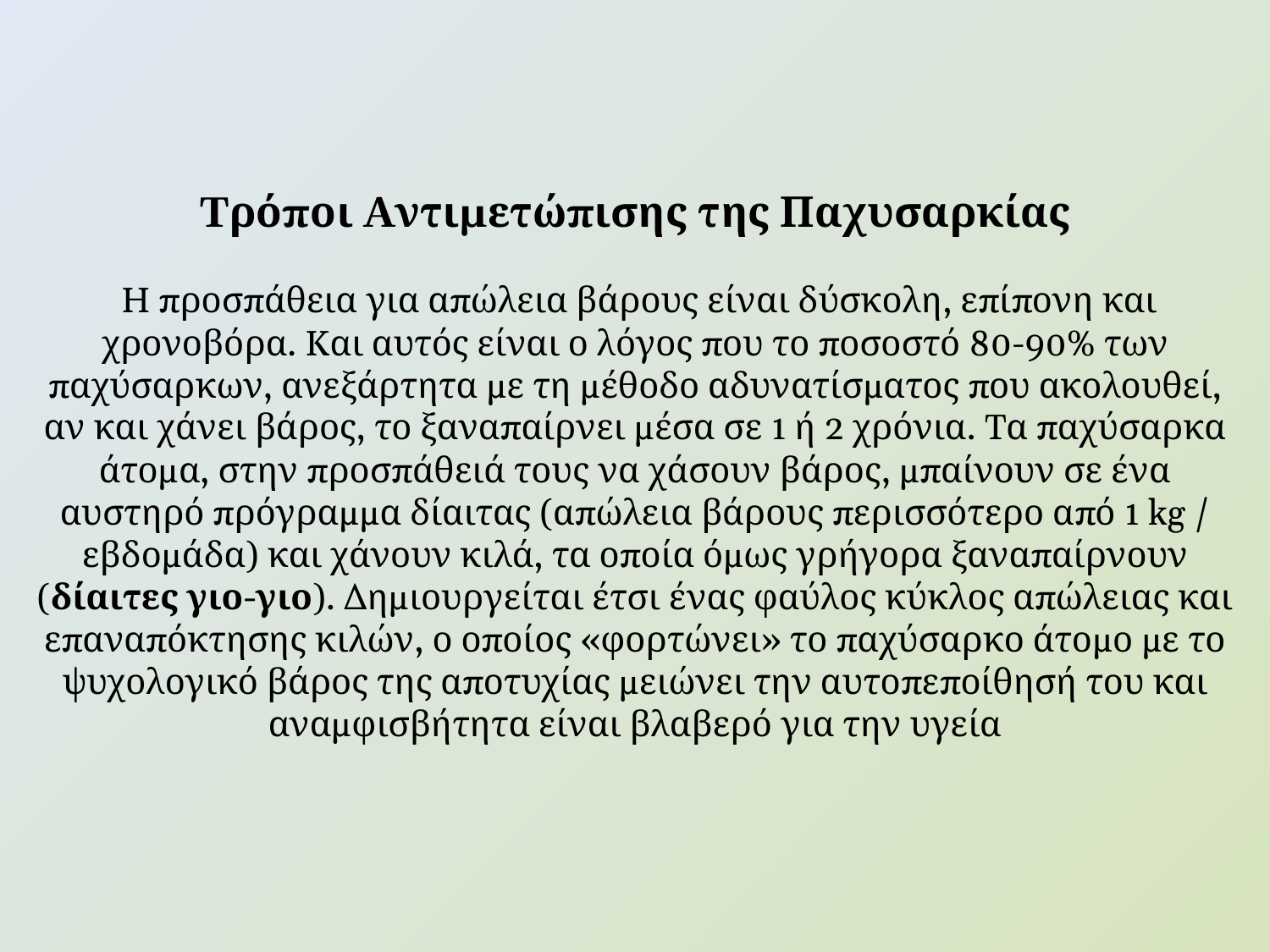

Τρόποι Αντιμετώπισης της Παχυσαρκίας

 Η προσπάθεια για απώλεια βάρους είναι δύσκολη, επίπονη και χρονοβόρα. Και αυτός είναι ο λόγος που το ποσοστό 80-90% των παχύσαρκων, ανεξάρτητα με τη μέθοδο αδυνατίσματος που ακολουθεί, αν και χάνει βάρος, το ξαναπαίρνει μέσα σε 1 ή 2 χρόνια. Τα παχύσαρκα άτομα, στην προσπάθειά τους να χάσουν βάρος, μπαίνουν σε ένα αυστηρό πρόγραμμα δίαιτας (απώλεια βάρους περισσότερο από 1 kg / εβδομάδα) και χάνουν κιλά, τα οποία όμως γρήγορα ξαναπαίρνουν (δίαιτες γιο-γιο). Δημιουργείται έτσι ένας φαύλος κύκλος απώλειας και επαναπόκτησης κιλών, ο οποίος «φορτώνει» το παχύσαρκο άτομο με το ψυχολογικό βάρος της αποτυχίας μειώνει την αυτοπεποίθησή του και αναμφισβήτητα είναι βλαβερό για την υγεία